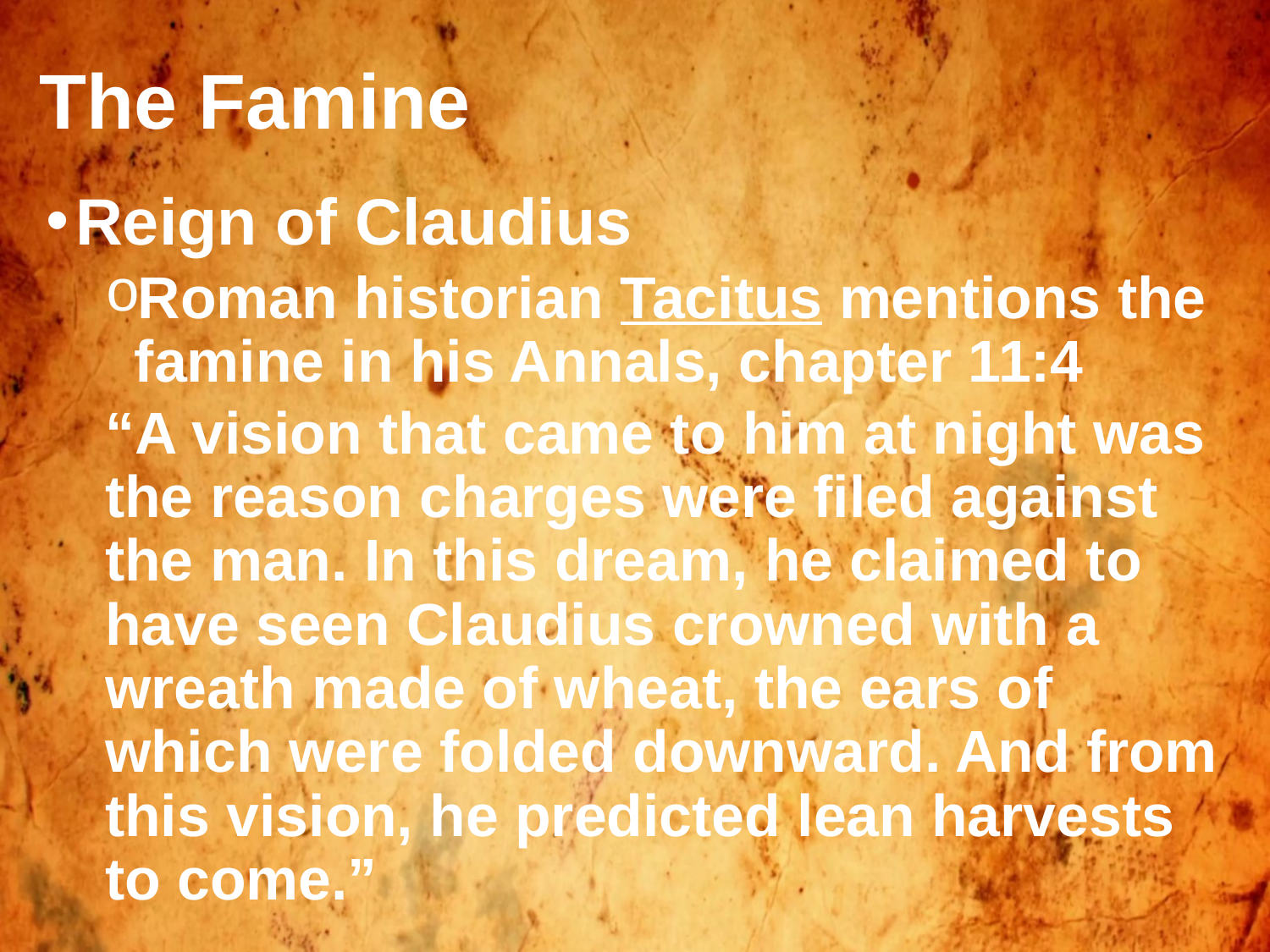

# The Famine
Reign of Claudius
Roman historian Tacitus mentions the famine in his Annals, chapter 11:4
“A vision that came to him at night was the reason charges were filed against the man. In this dream, he claimed to have seen Claudius crowned with a wreath made of wheat, the ears of which were folded downward. And from this vision, he predicted lean harvests to come.”